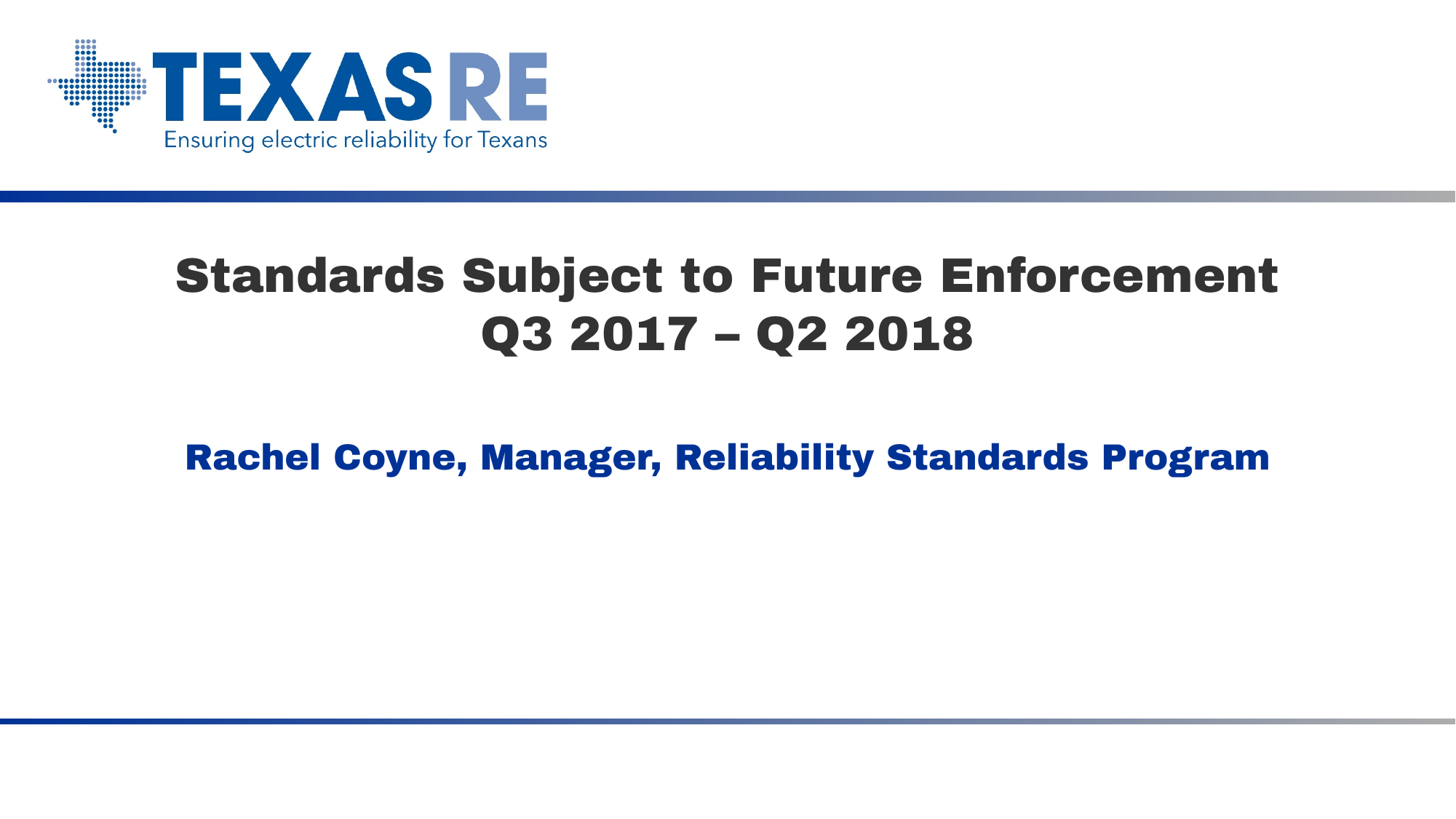

# Standards Subject to Future Enforcement Q3 2017 – Q2 2018
Rachel Coyne, Manager, Reliability Standards Program